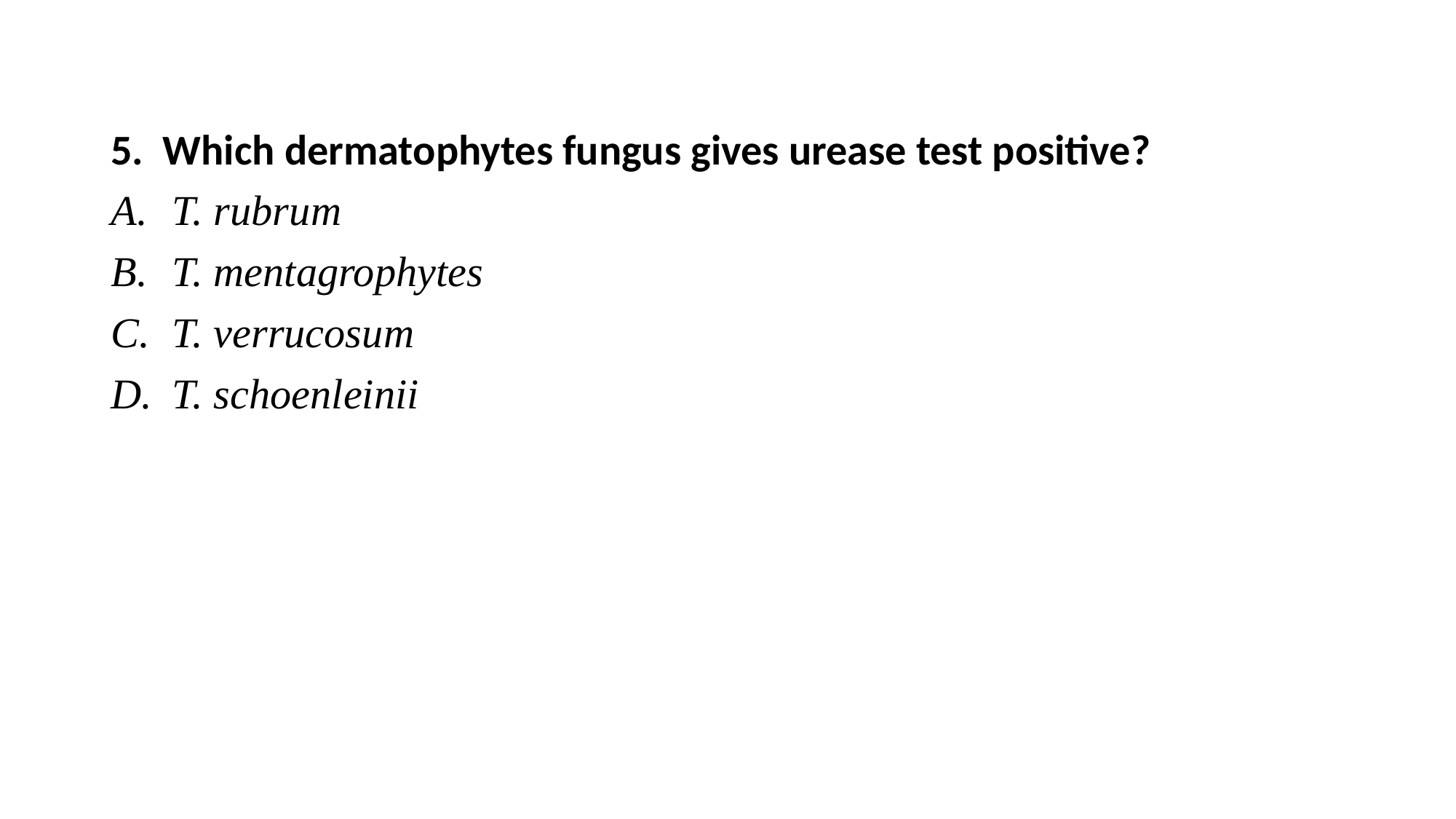

5.  Which dermatophytes fungus gives urease test positive?
T. rubrum
T. mentagrophytes
T. verrucosum
T. schoenleinii